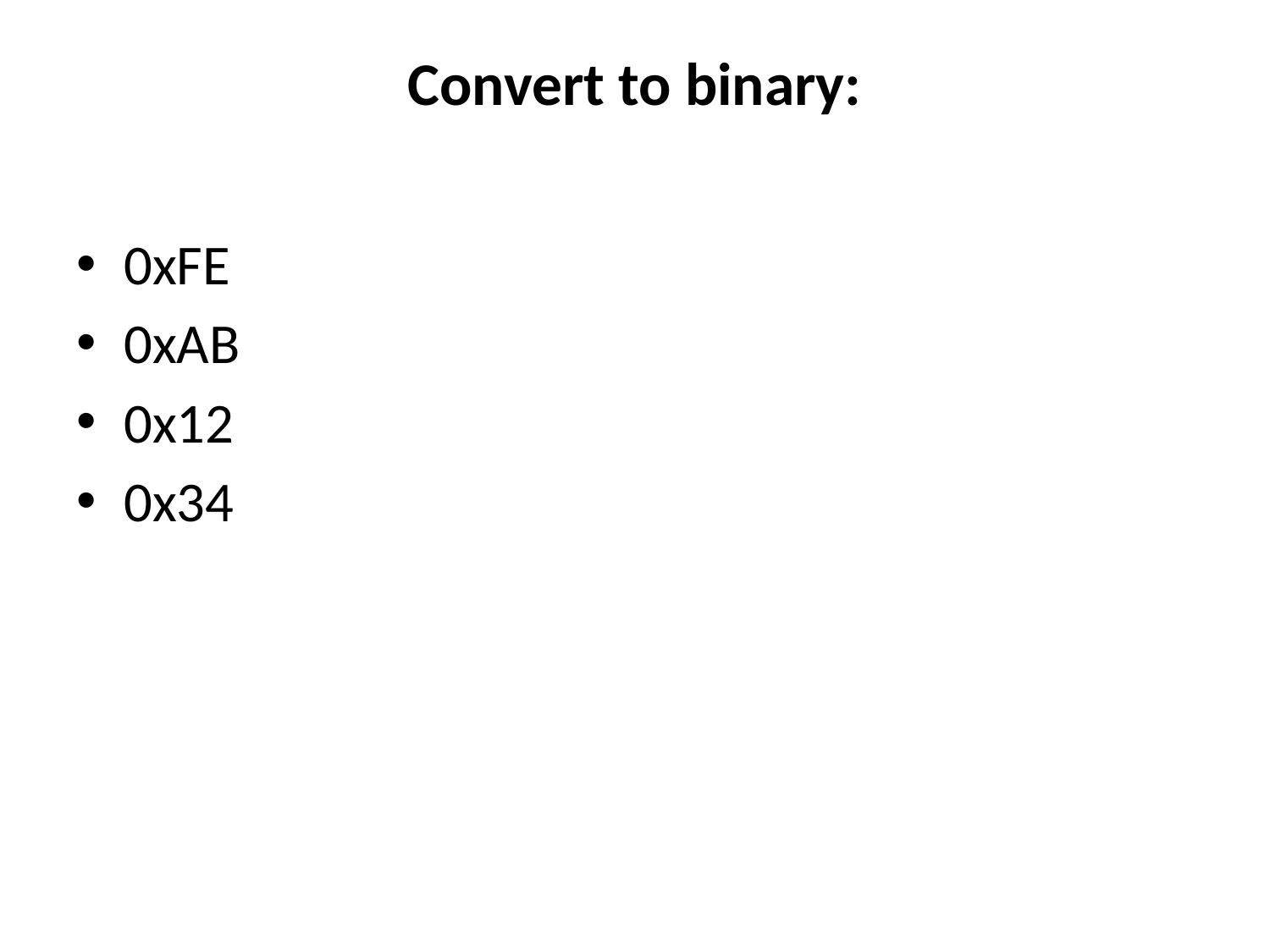

# Convert to binary:
0xFE
0xAB
0x12
0x34